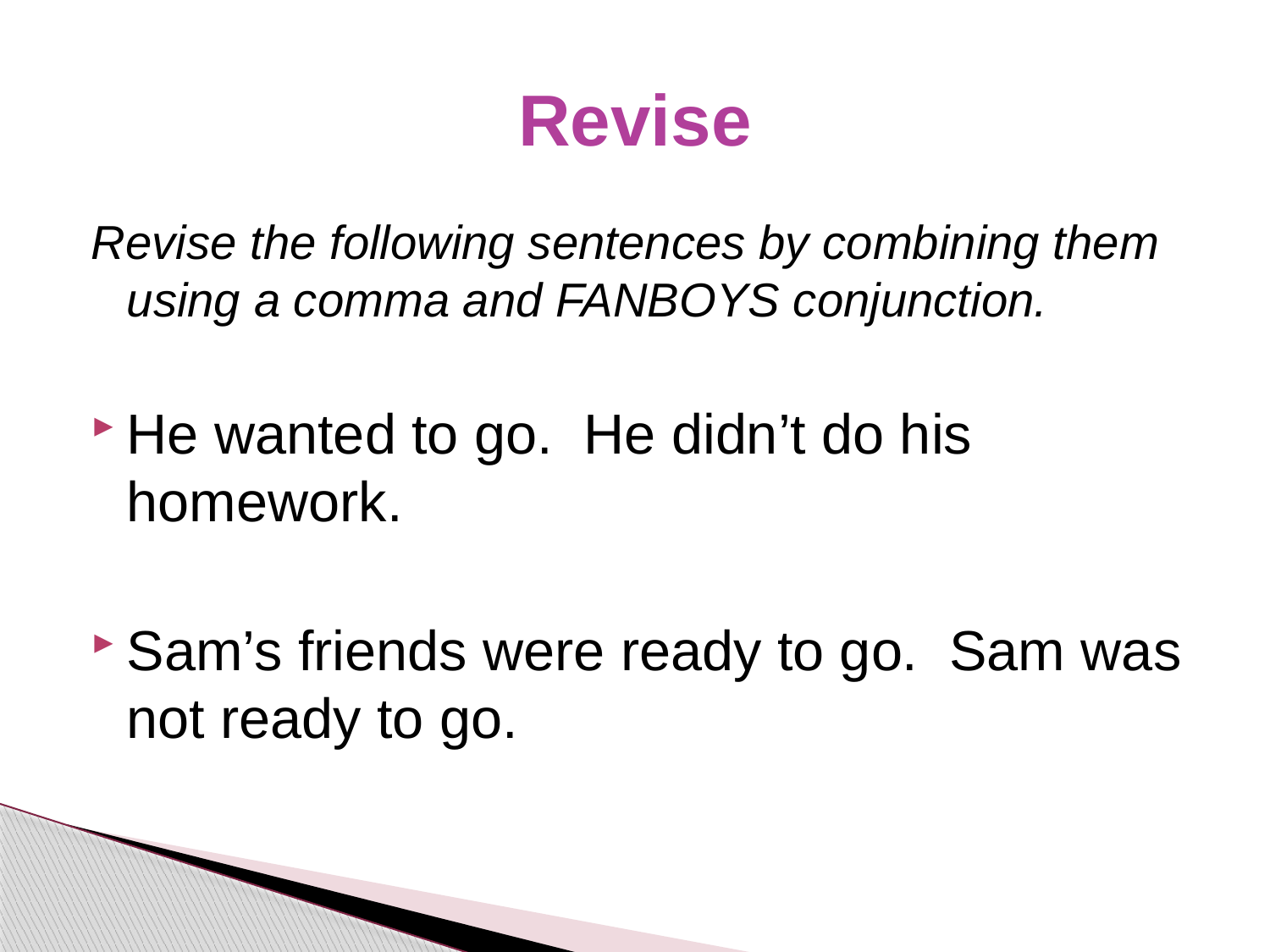

# Revise
Revise the following sentences by combining them using a comma and FANBOYS conjunction.

He wanted to go.  He didn’t do his homework.

Sam’s friends were ready to go.  Sam was not ready to go.